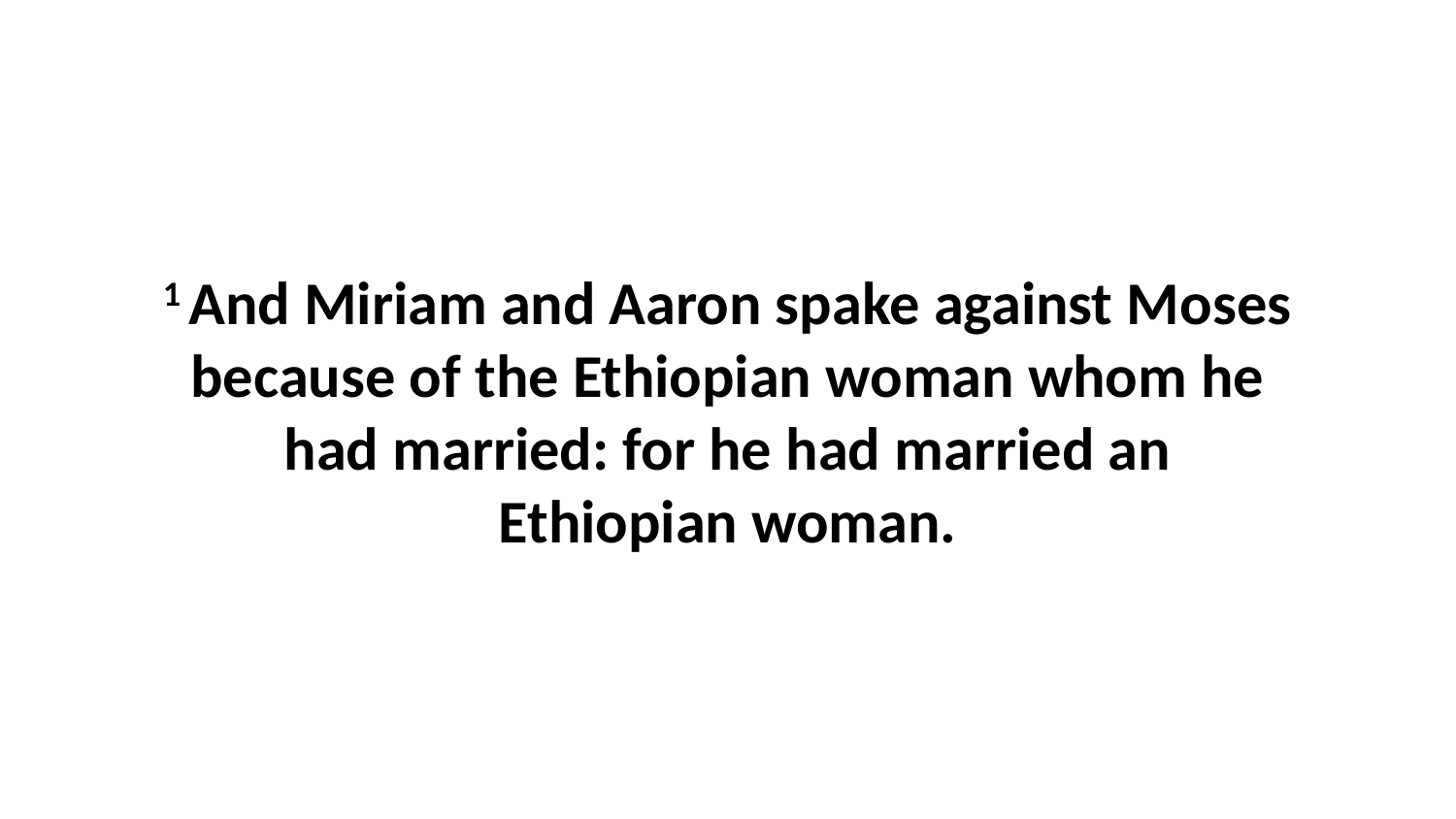

1 And Miriam and Aaron spake against Moses because of the Ethiopian woman whom he had married: for he had married an Ethiopian woman.